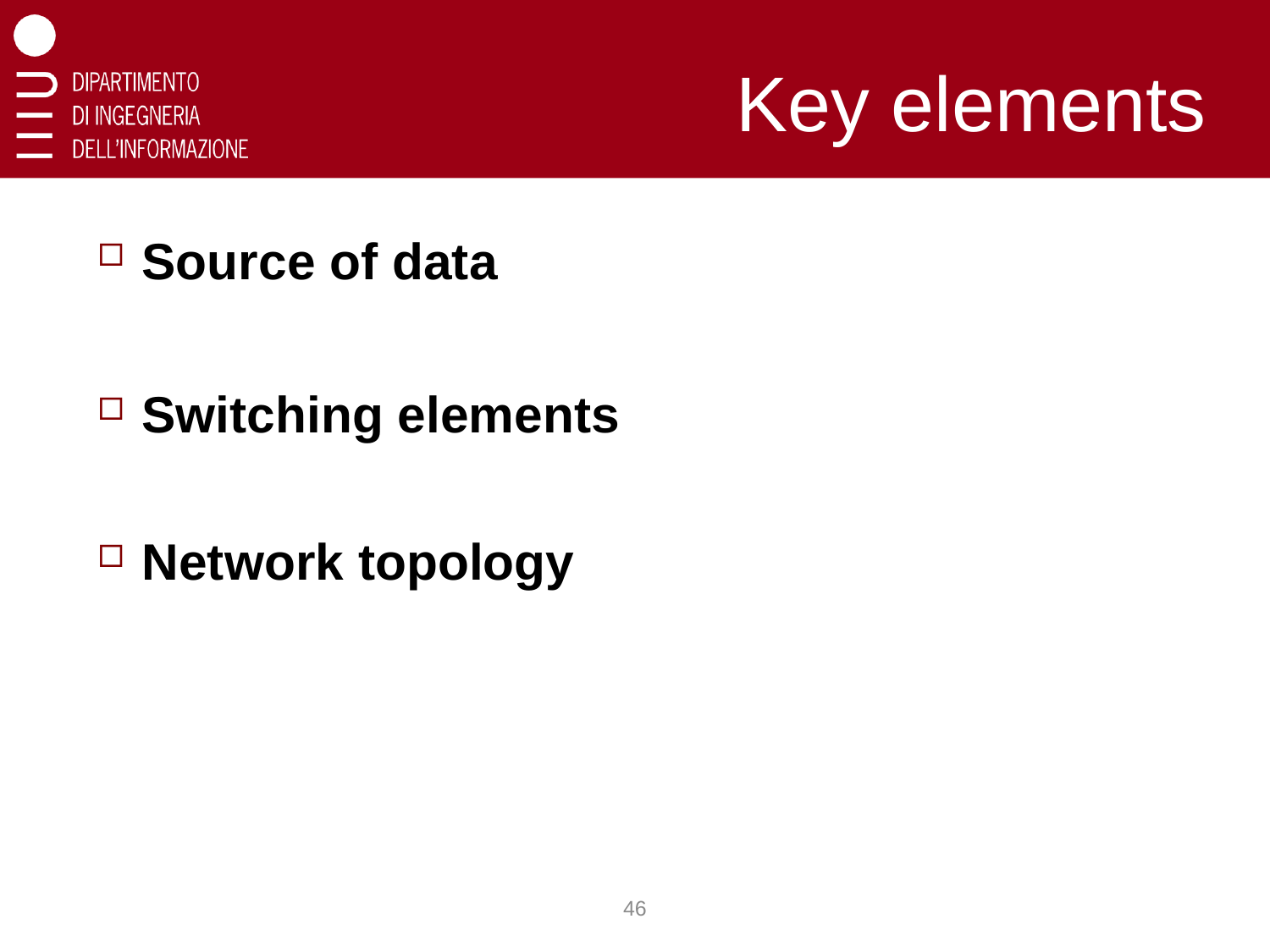

# Key elements
Source of data

Switching elements

Network topology
46